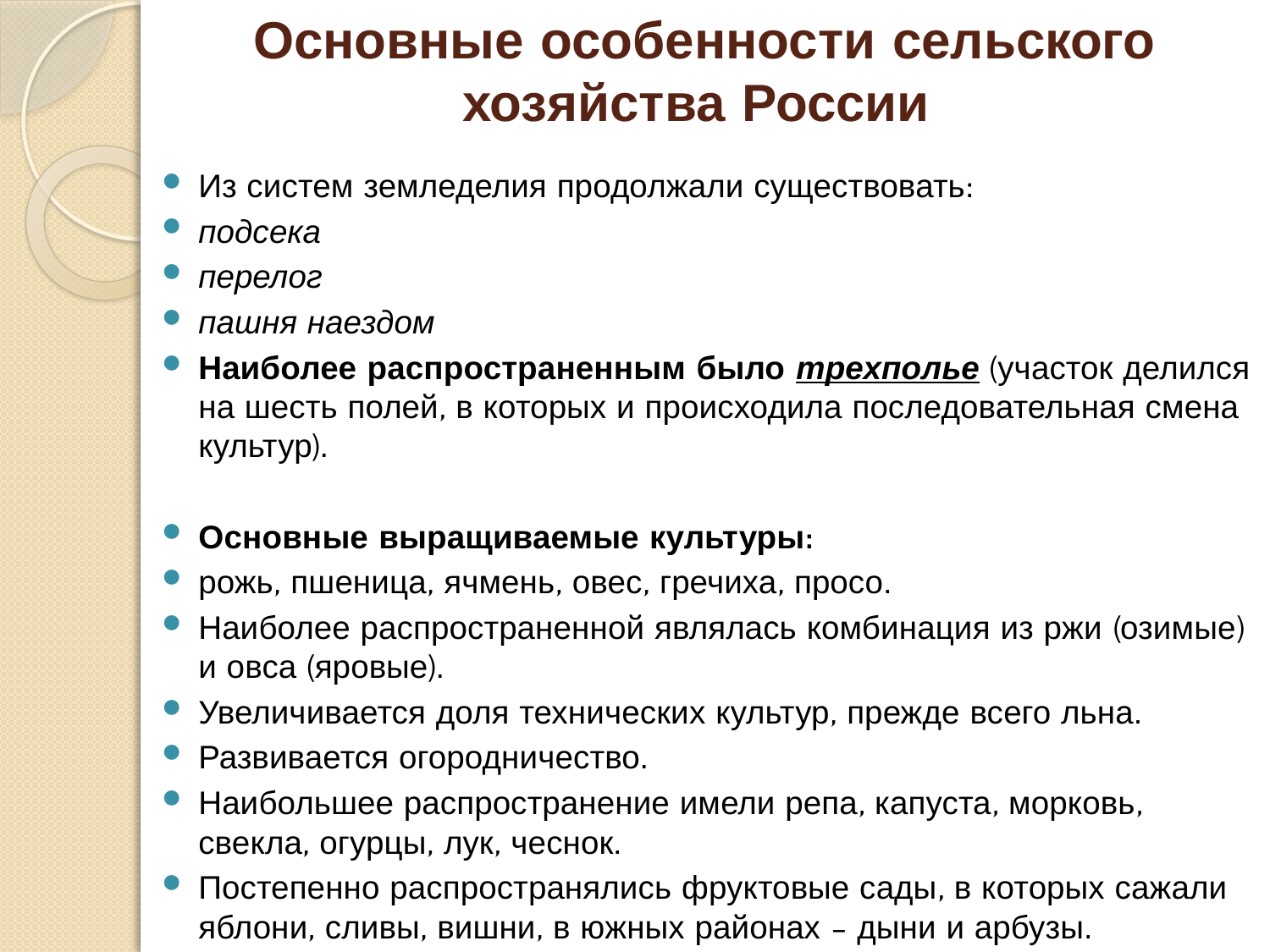

# Основные особенности сельского хозяйства России
Из систем земледелия продолжали существовать:
подсека
перелог
пашня наездом
Наиболее распространенным было трехполье (участок делился на шесть полей, в которых и происходила последовательная смена культур).

Основные выращиваемые культуры:
рожь, пшеница, ячмень, овес, гречиха, просо.
Наиболее распространенной являлась комбинация из ржи (озимые) и овса (яровые).
Увеличивается доля технических культур, прежде всего льна.
Развивается огородничество.
Наибольшее распространение имели репа, капуста, морковь, свекла, огурцы, лук, чеснок.
Постепенно распространялись фруктовые сады, в которых сажали яблони, сливы, вишни, в южных районах – дыни и арбузы.